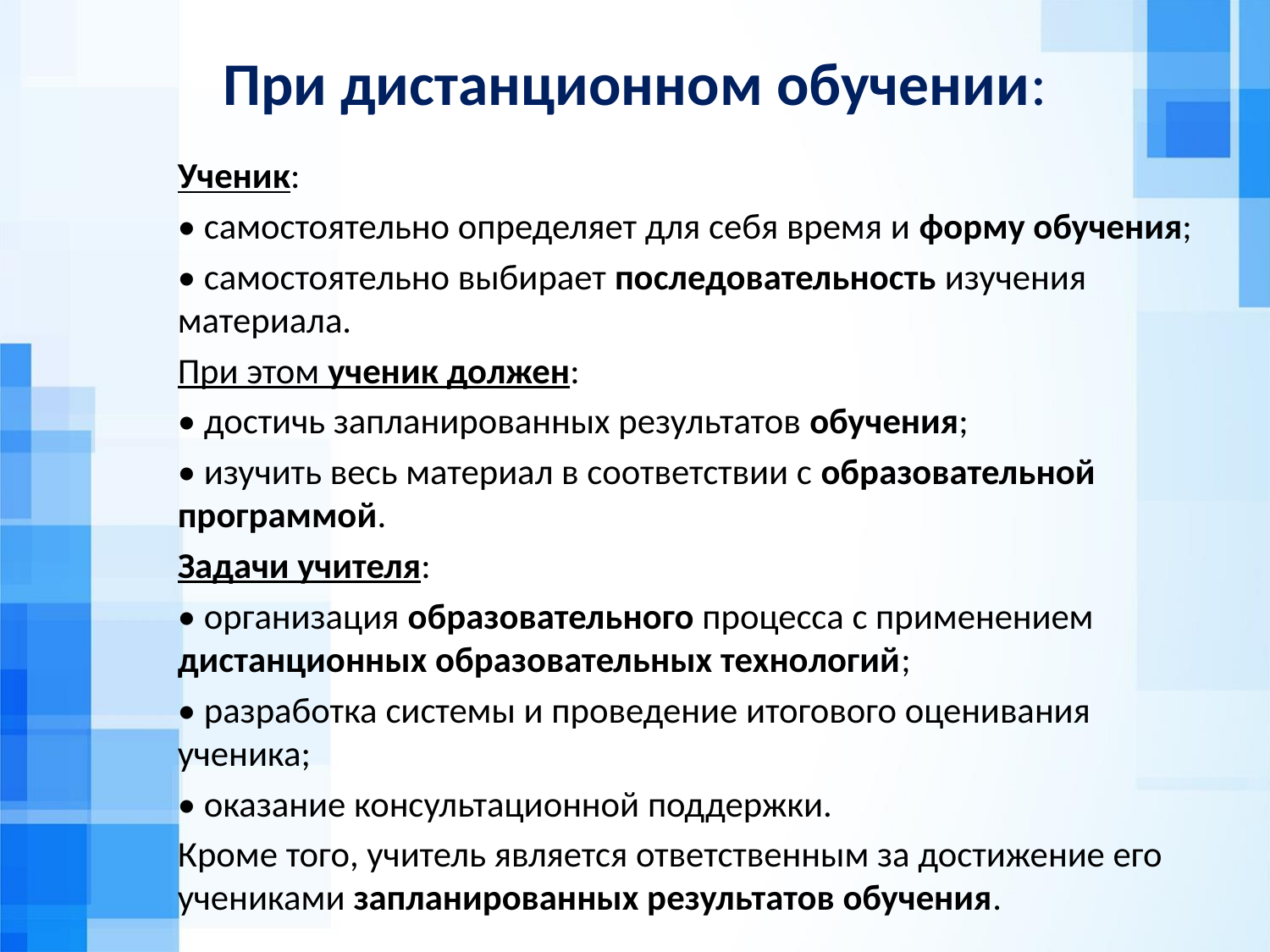

# При дистанционном обучении:
Ученик:
• самостоятельно определяет для себя время и форму обучения;
• самостоятельно выбирает последовательность изучения материала.
При этом ученик должен:
• достичь запланированных результатов обучения;
• изучить весь материал в соответствии с образовательной программой.
Задачи учителя:
• организация образовательного процесса с применением дистанционных образовательных технологий;
• разработка системы и проведение итогового оценивания ученика;
• оказание консультационной поддержки.
Кроме того, учитель является ответственным за достижение его учениками запланированных результатов обучения.